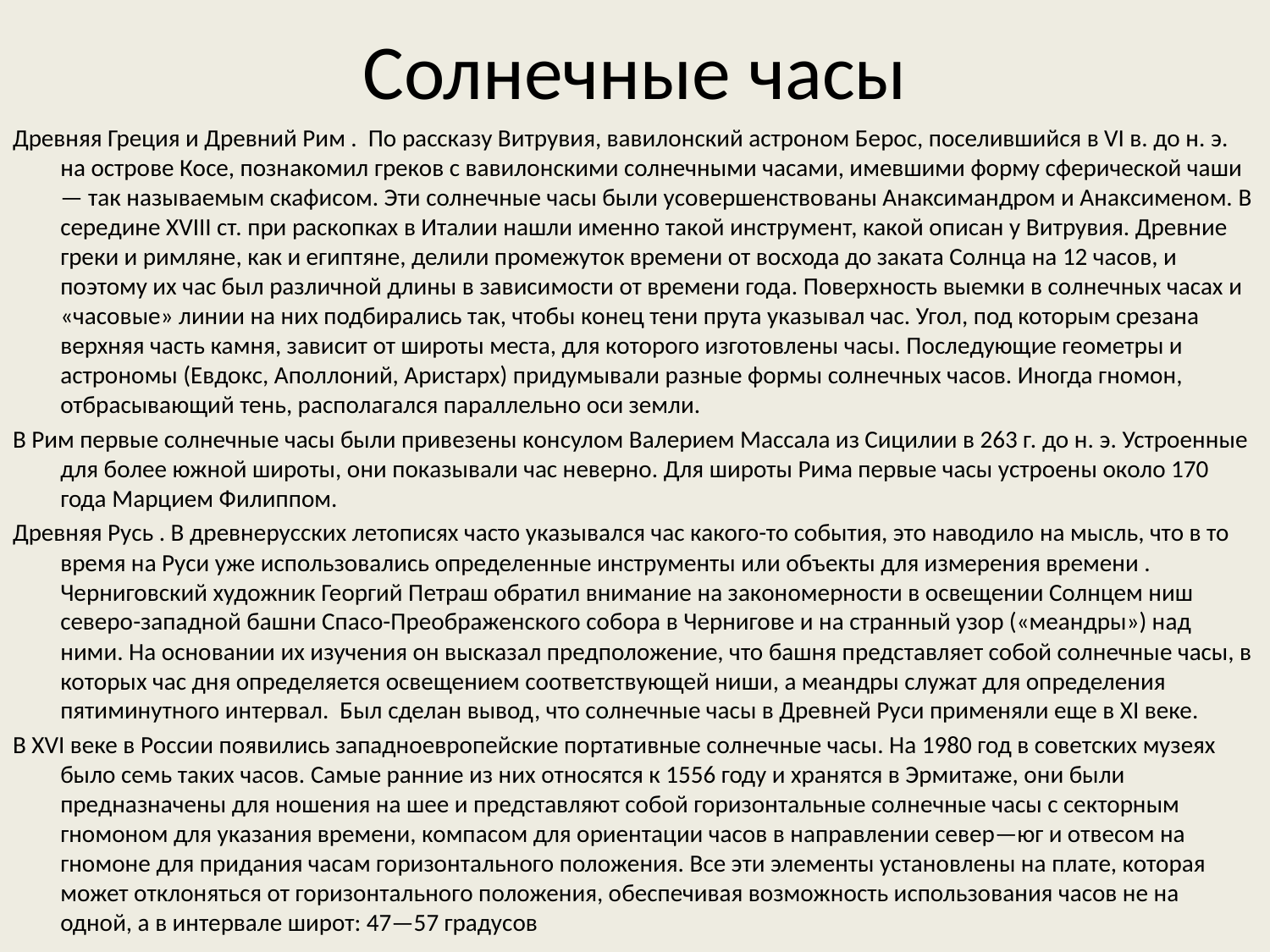

# Солнечные часы
Древняя Греция и Древний Рим .  По рассказу Витрувия, вавилонский астроном Берос, поселившийся в VI в. до н. э. на острове Косе, познакомил греков с вавилонскими солнечными часами, имевшими форму сферической чаши — так называемым скафисом. Эти солнечные часы были усовершенствованы Анаксимандром и Анаксименом. В середине XVIII ст. при раскопках в Италии нашли именно такой инструмент, какой описан у Витрувия. Древние греки и римляне, как и египтяне, делили промежуток времени от восхода до заката Солнца на 12 часов, и поэтому их час был различной длины в зависимости от времени года. Поверхность выемки в солнечных часах и «часовые» линии на них подбирались так, чтобы конец тени прута указывал час. Угол, под которым срезана верхняя часть камня, зависит от широты места, для которого изготовлены часы. Последующие геометры и астрономы (Евдокс, Аполлоний, Аристарх) придумывали разные формы солнечных часов. Иногда гномон, отбрасывающий тень, располагался параллельно оси земли.
В Рим первые солнечные часы были привезены консулом Валерием Массала из Сицилии в 263 г. до н. э. Устроенные для более южной широты, они показывали час неверно. Для широты Рима первые часы устроены около 170 года Марцием Филиппом.
Древняя Русь . В древнерусских летописях часто указывался час какого-то события, это наводило на мысль, что в то время на Руси уже использовались определенные инструменты или объекты для измерения времени . Черниговский художник Георгий Петраш обратил внимание на закономерности в освещении Солнцем ниш северо-западной башни Спасо-Преображенского собора в Чернигове и на странный узор («меандры») над ними. На основании их изучения он высказал предположение, что башня представляет собой солнечные часы, в которых час дня определяется освещением соответствующей ниши, а меандры служат для определения пятиминутного интервал.  Был сделан вывод, что солнечные часы в Древней Руси применяли еще в XI веке.
В XVI веке в России появились западноевропейские портативные солнечные часы. На 1980 год в советских музеях было семь таких часов. Самые ранние из них относятся к 1556 году и хранятся в Эрмитаже, они были предназначены для ношения на шее и представляют собой горизонтальные солнечные часы с секторным гномоном для указания времени, компасом для ориентации часов в направлении север—юг и отвесом на гномоне для придания часам горизонтального положения. Все эти элементы установлены на плате, которая может отклоняться от горизонтального положения, обеспечивая возможность использования часов не на одной, а в интервале широт: 47—57 градусов